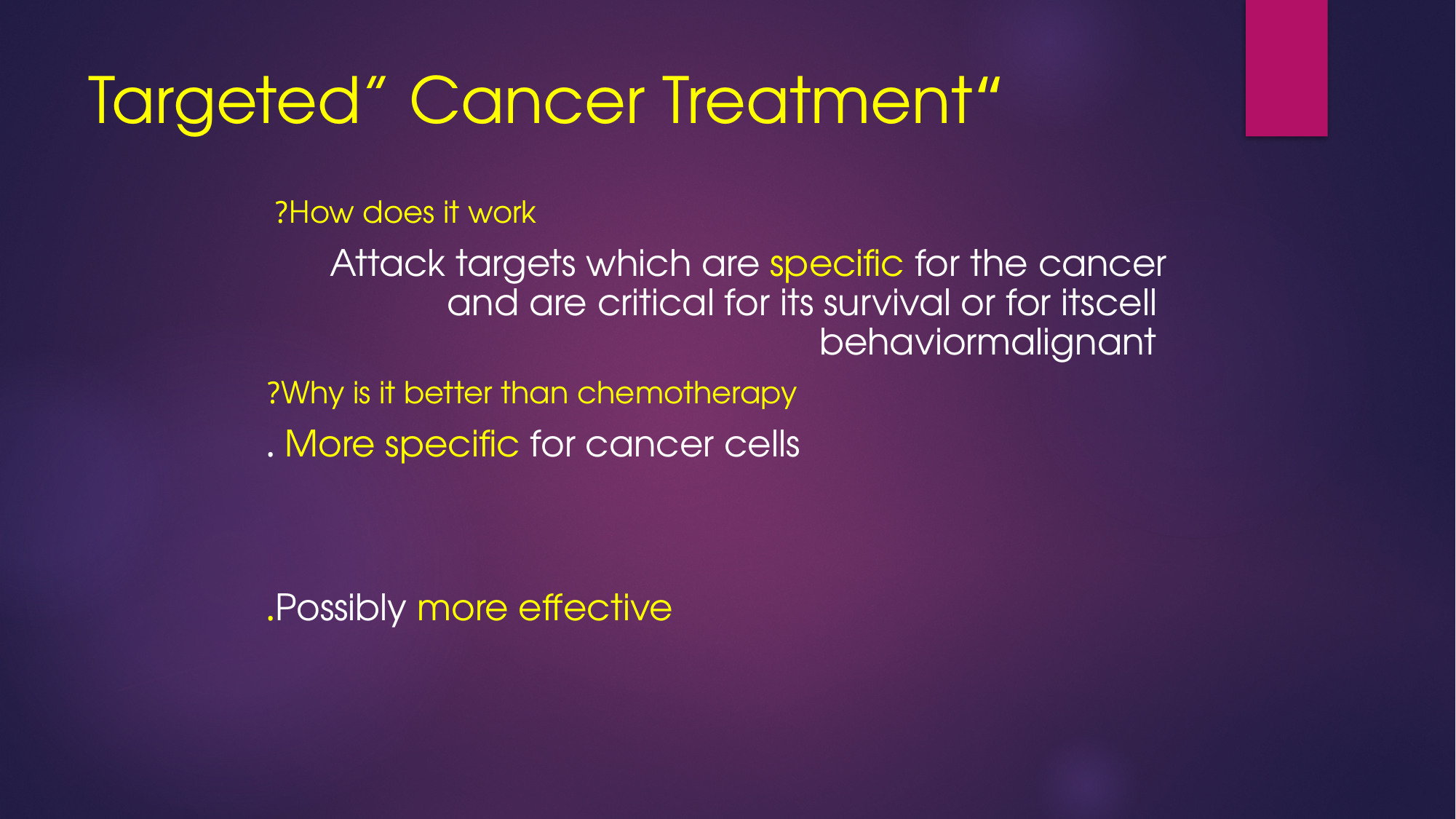

# “Targeted” Cancer Treatment
How does it work?
		Attack targets which are specific for the cancer cell 	and are critical for its survival or for its malignant 	behavior
Why is it better than chemotherapy?
		More specific for cancer cells .

Possibly more effective.